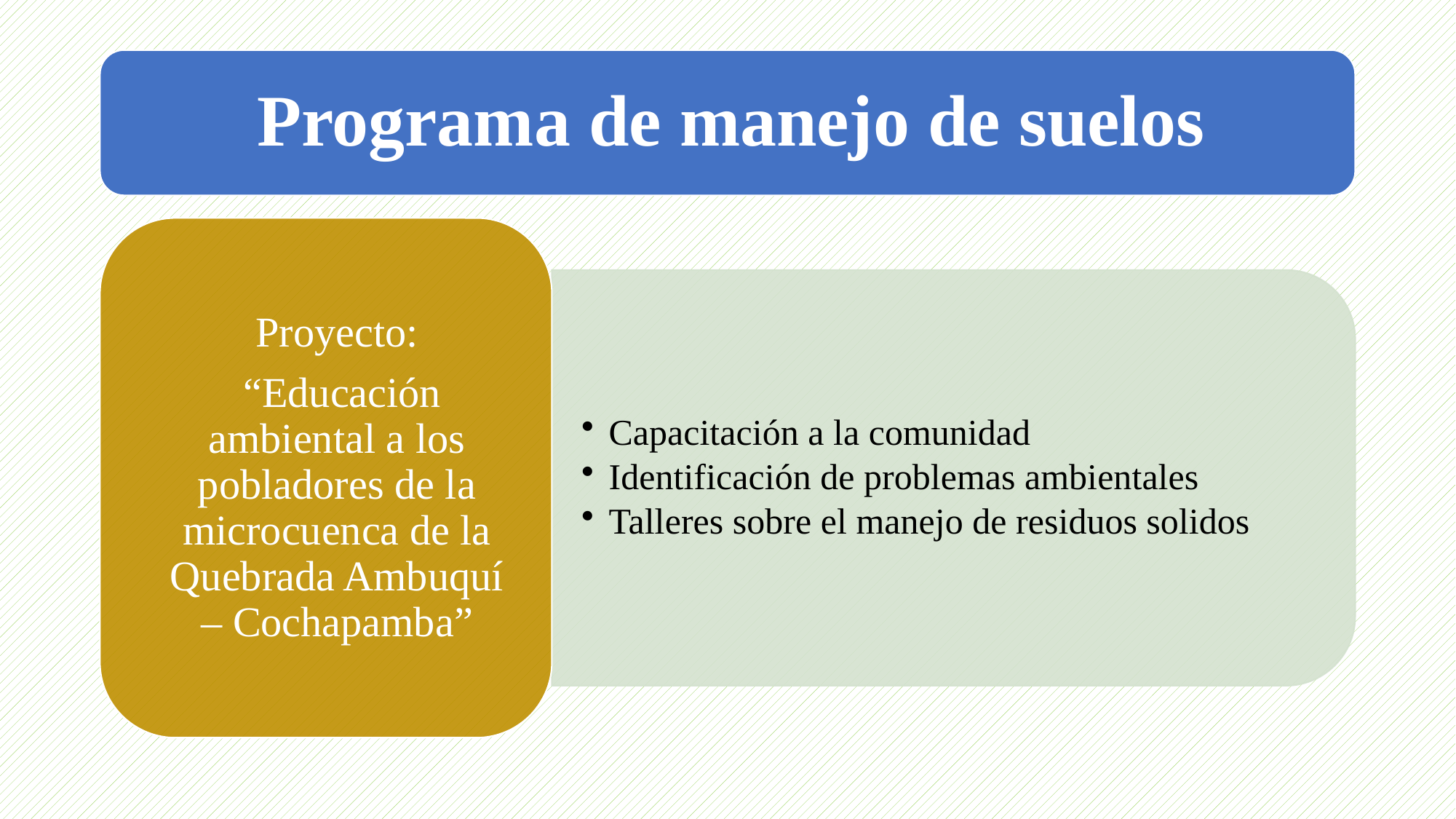

Programa de manejo de suelos
Capacitación a la comunidad
Identificación de problemas ambientales
Talleres sobre el manejo de residuos solidos
Proyecto:
 “Educación ambiental a los pobladores de la microcuenca de la Quebrada Ambuquí – Cochapamba”